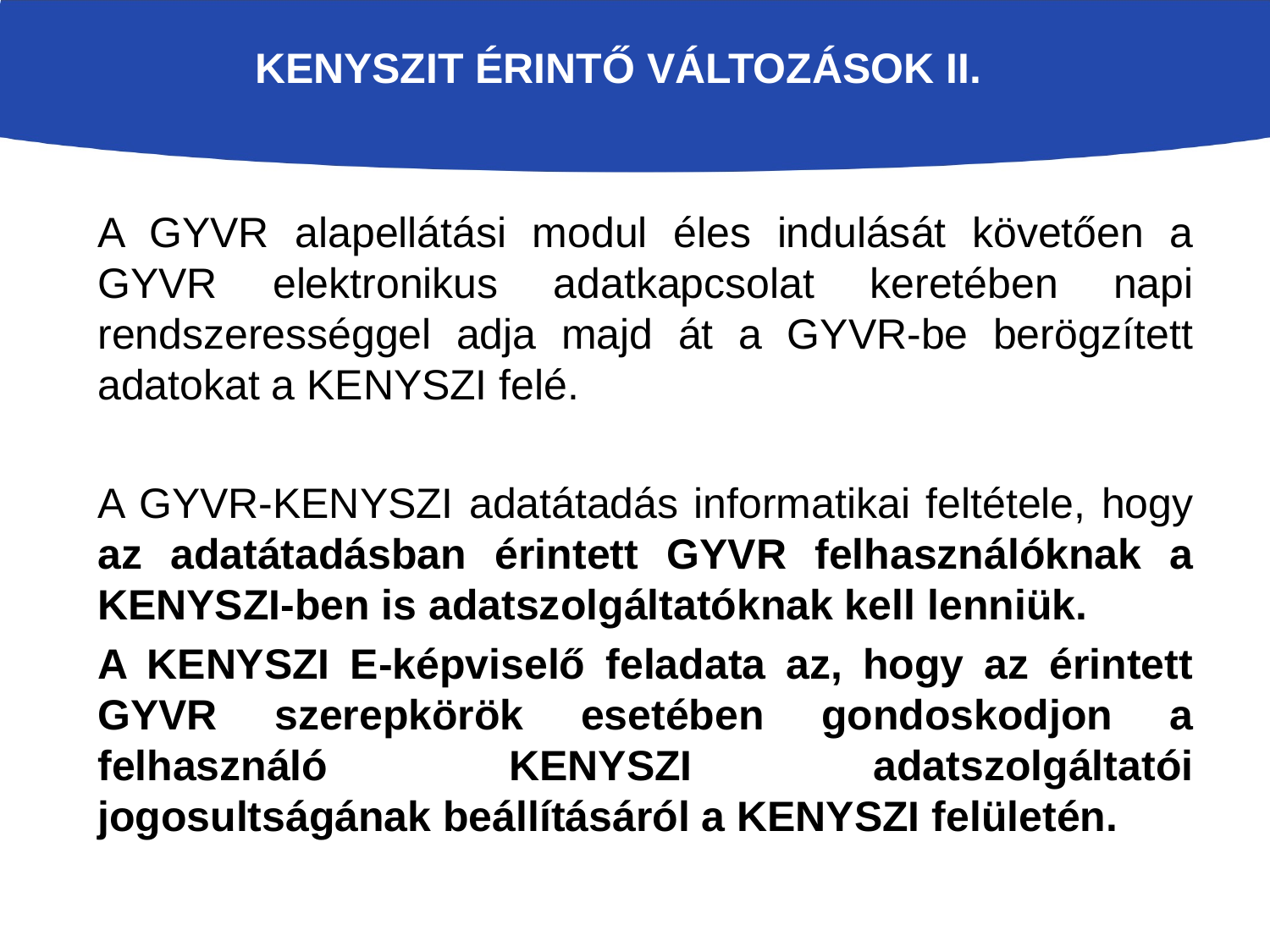

# KENYSZIT ÉRINTŐ VÁLTOZÁSOK Ii.
A GYVR alapellátási modul éles indulását követően a GYVR elektronikus adatkapcsolat keretében napi rendszerességgel adja majd át a GYVR-be berögzített adatokat a KENYSZI felé.

A GYVR-KENYSZI adatátadás informatikai feltétele, hogy az adatátadásban érintett GYVR felhasználóknak a KENYSZI-ben is adatszolgáltatóknak kell lenniük.
A KENYSZI E-képviselő feladata az, hogy az érintett GYVR szerepkörök esetében gondoskodjon a felhasználó KENYSZI adatszolgáltatói jogosultságának beállításáról a KENYSZI felületén.